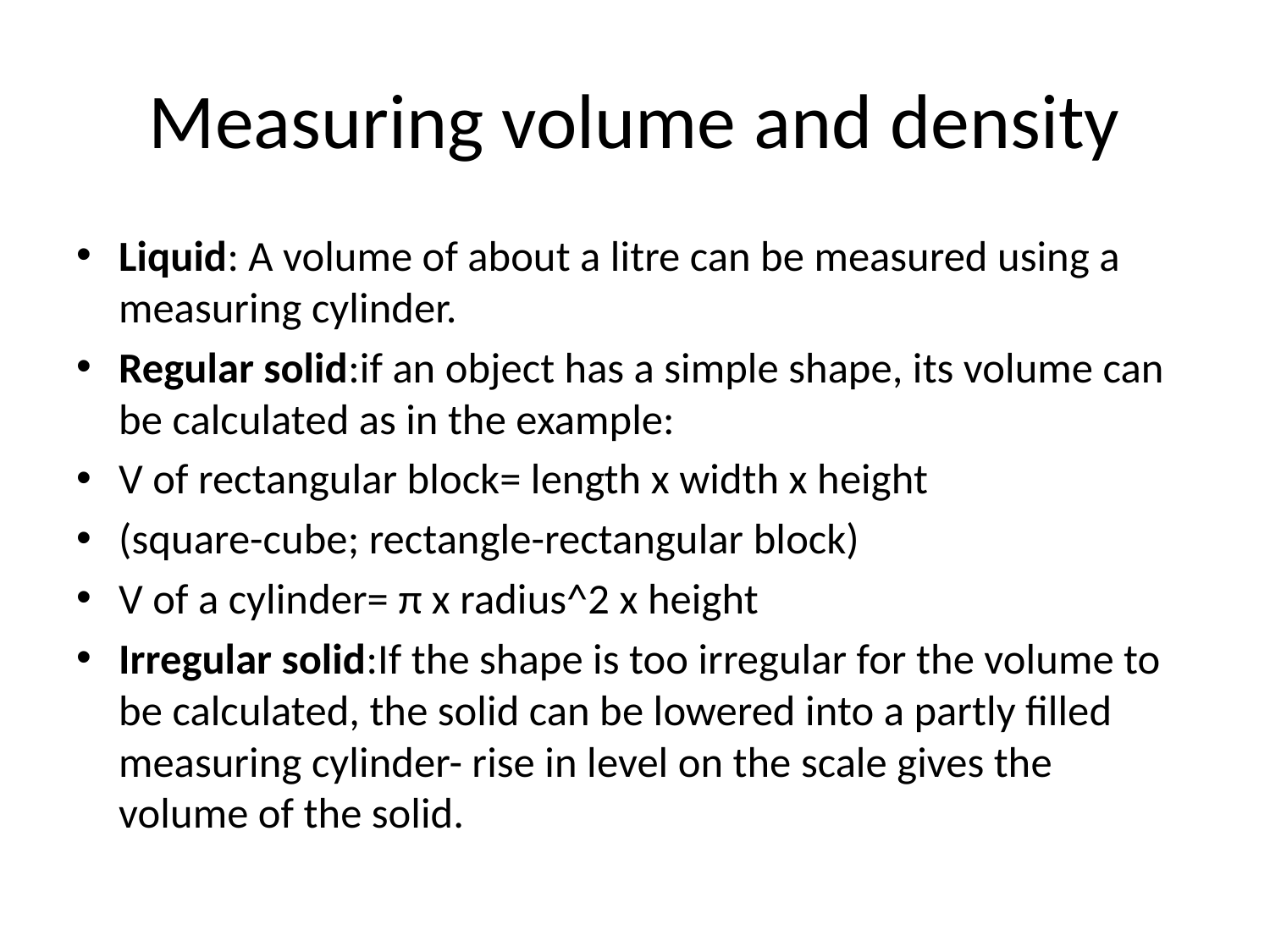

# Measuring volume and density
Liquid: A volume of about a litre can be measured using a measuring cylinder.
Regular solid:if an object has a simple shape, its volume can be calculated as in the example:
V of rectangular block= length x width x height
(square-cube; rectangle-rectangular block)
V of a cylinder= π x radius^2 x height
Irregular solid:If the shape is too irregular for the volume to be calculated, the solid can be lowered into a partly filled measuring cylinder- rise in level on the scale gives the volume of the solid.